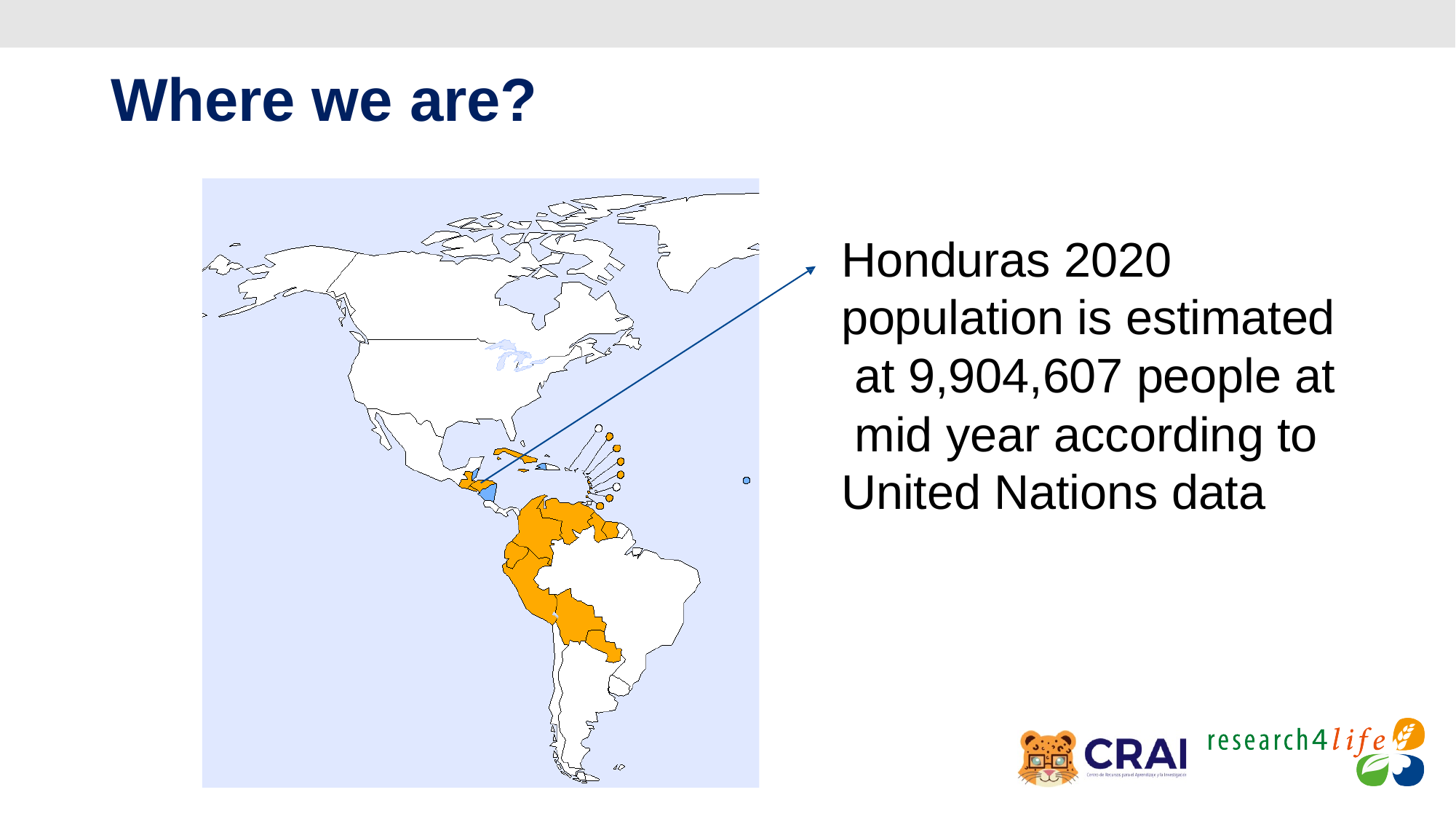

# Where we are?

Honduras 2020  population is estimated  at 9,904,607 people at  mid year according to  United Nations data